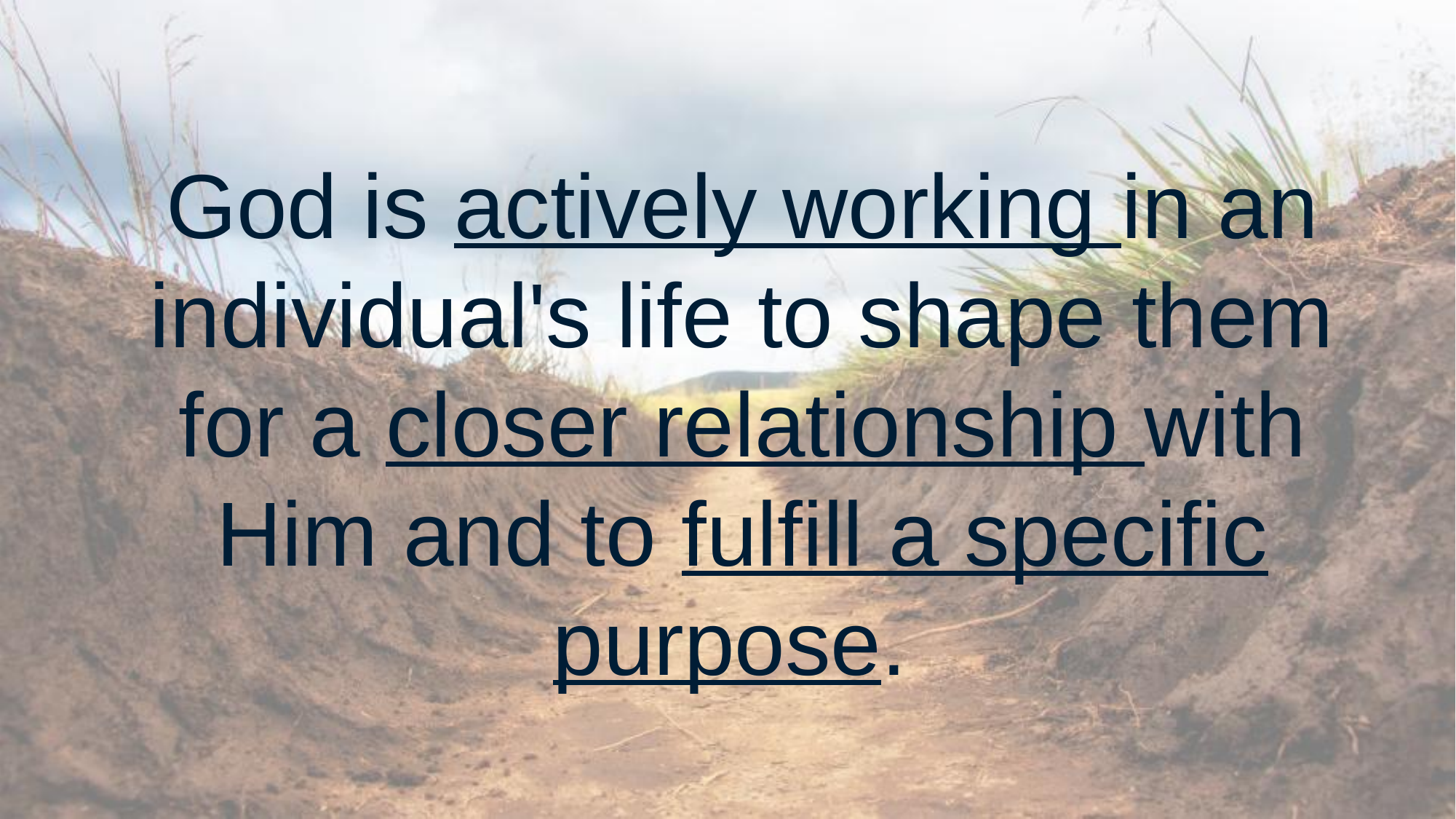

God is actively working in an individual's life to shape them for a closer relationship with Him and to fulfill a specific purpose.